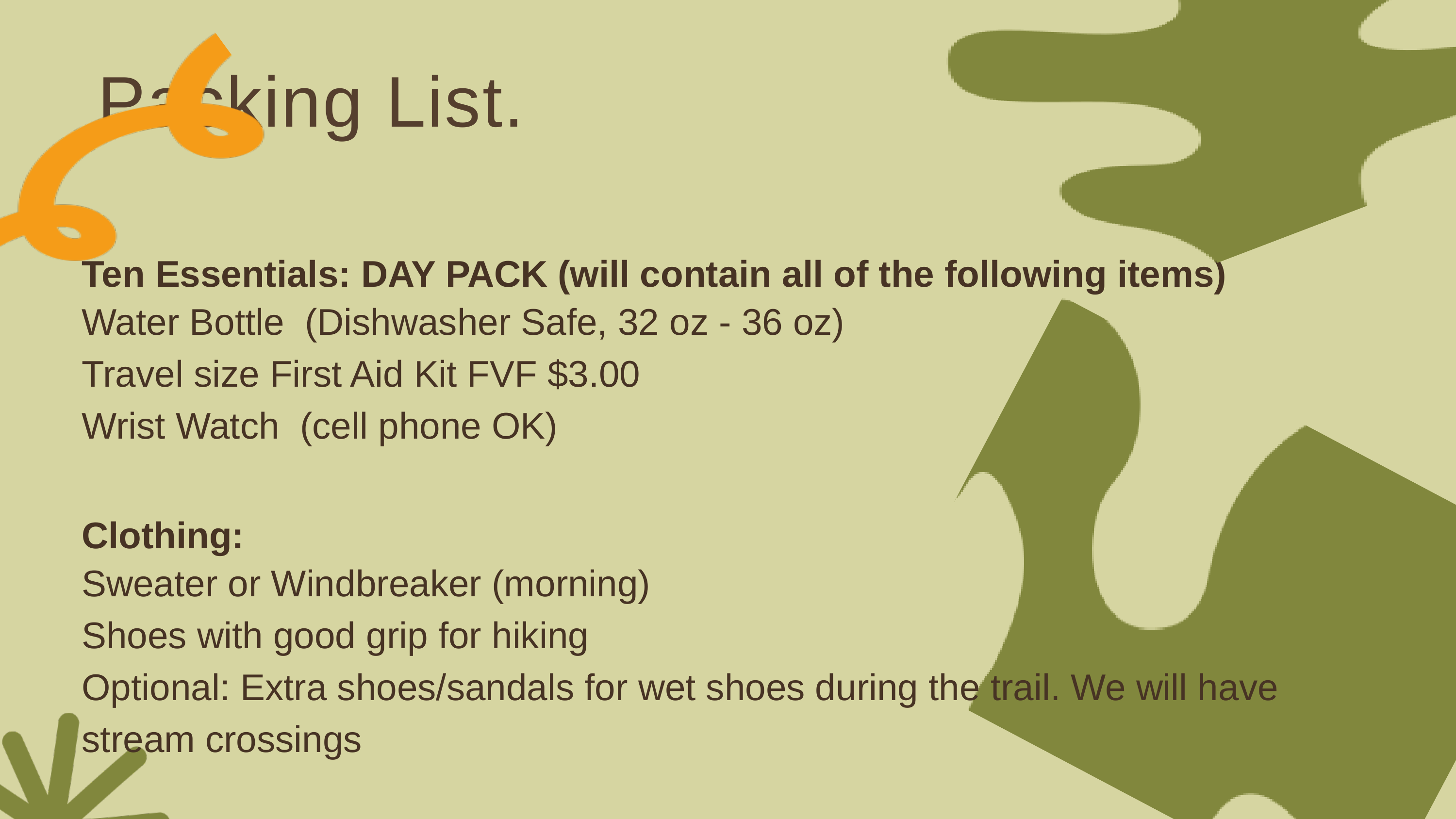

Packing List.
Ten Essentials: DAY PACK (will contain all of the following items)
Water Bottle  (Dishwasher Safe, 32 oz - 36 oz)
Travel size First Aid Kit FVF $3.00
Wrist Watch  (cell phone OK)

Clothing:
Sweater or Windbreaker (morning)
Shoes with good grip for hiking
Optional: Extra shoes/sandals for wet shoes during the trail. We will have stream crossings